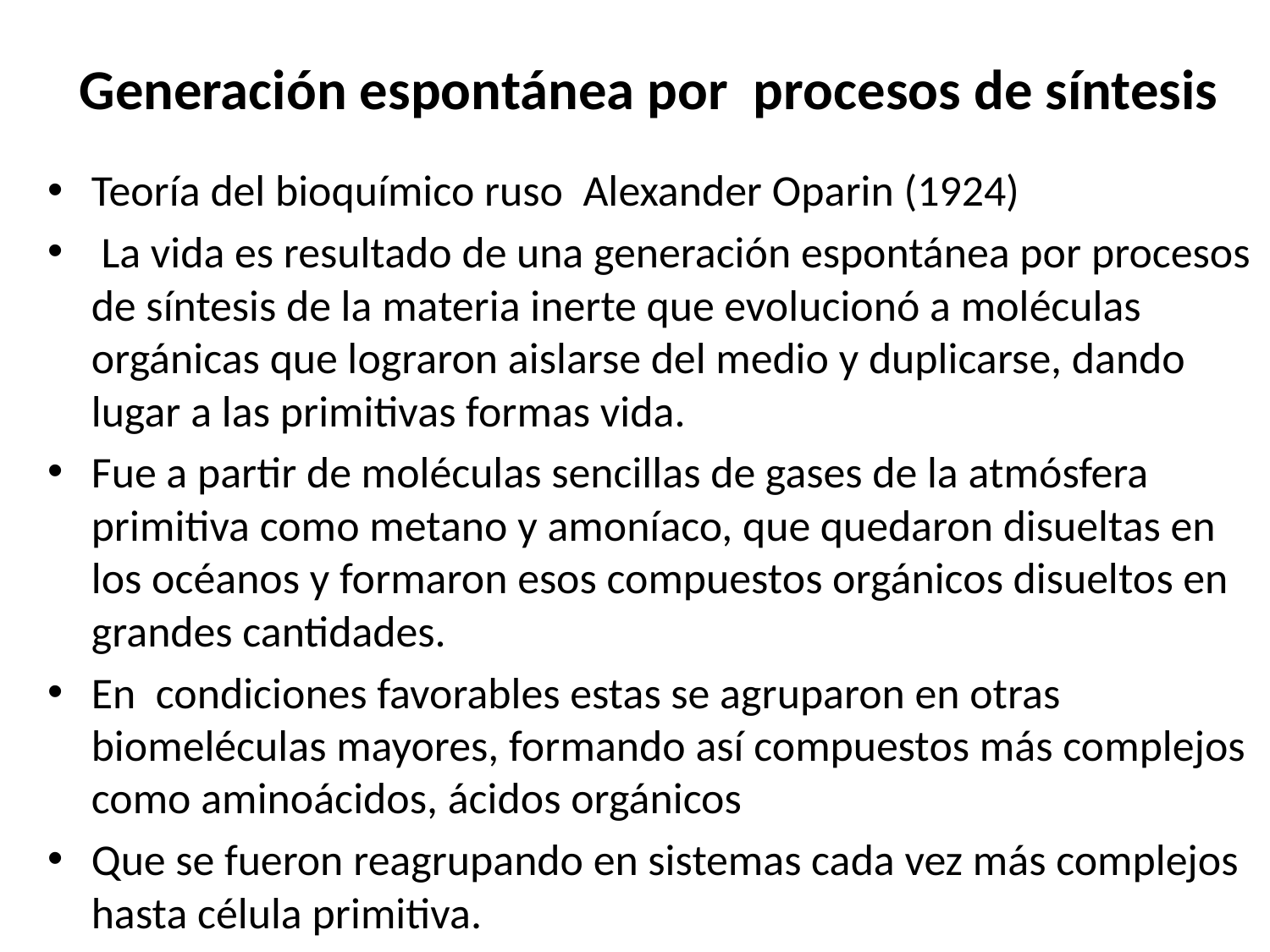

# Generación espontánea por  procesos de síntesis
Teoría del bioquímico ruso  Alexander Oparin (1924)
 La vida es resultado de una generación espontánea por procesos de síntesis de la materia inerte que evolucionó a moléculas orgánicas que lograron aislarse del medio y duplicarse, dando lugar a las primitivas formas vida.
Fue a partir de moléculas sencillas de gases de la atmósfera primitiva como metano y amoníaco, que quedaron disueltas en los océanos y formaron esos compuestos orgánicos disueltos en grandes cantidades.
En  condiciones favorables estas se agruparon en otras biomeléculas mayores, formando así compuestos más complejos como aminoácidos, ácidos orgánicos
Que se fueron reagrupando en sistemas cada vez más complejos hasta célula primitiva.